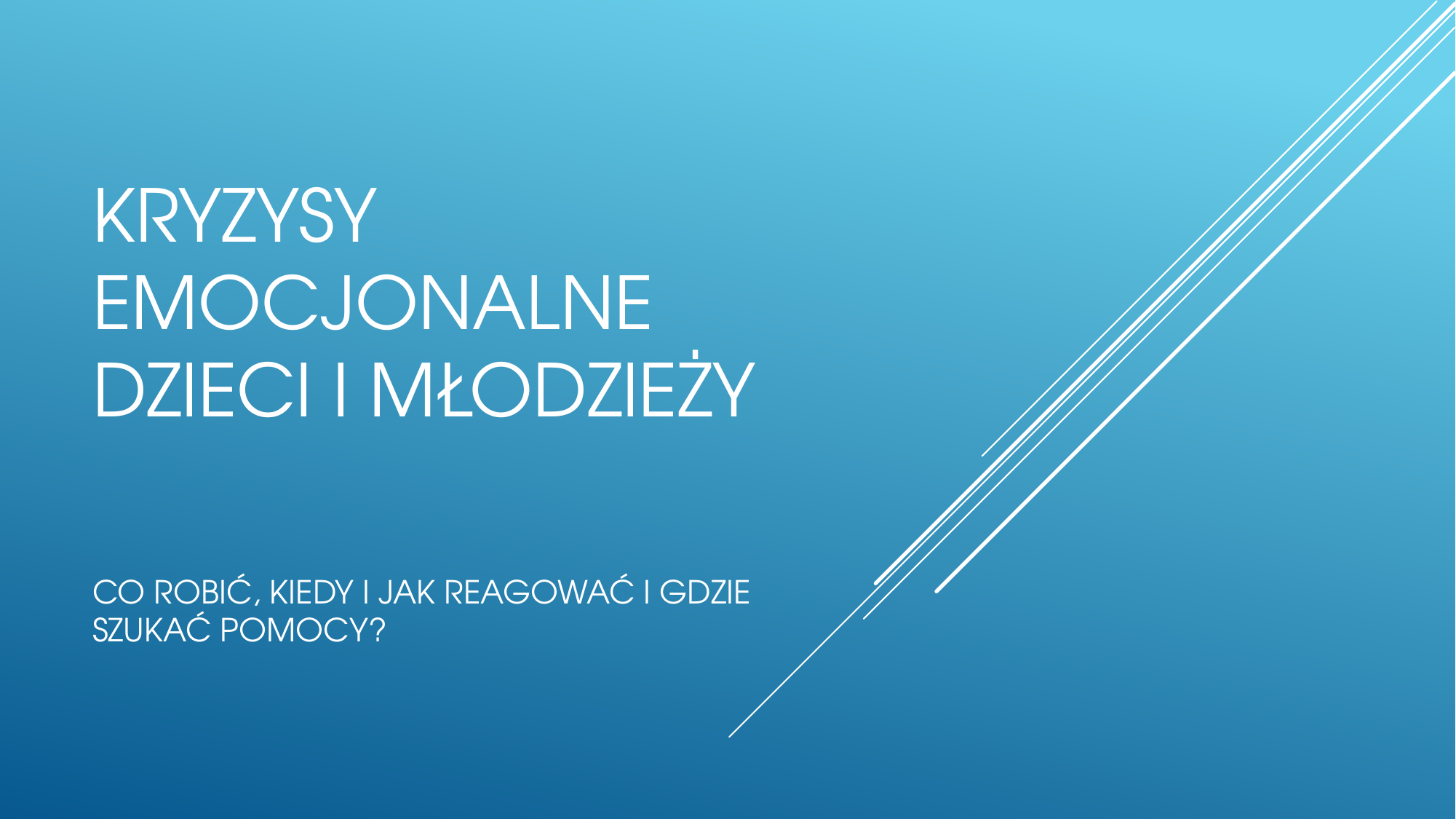

# KRYZYSY EMOCJONALNE DZIECI I MŁODZIEŻY

CO ROBIĆ, KIEDY I JAK REAGOWAĆ I GDZIE SZUKAĆ POMOCY?